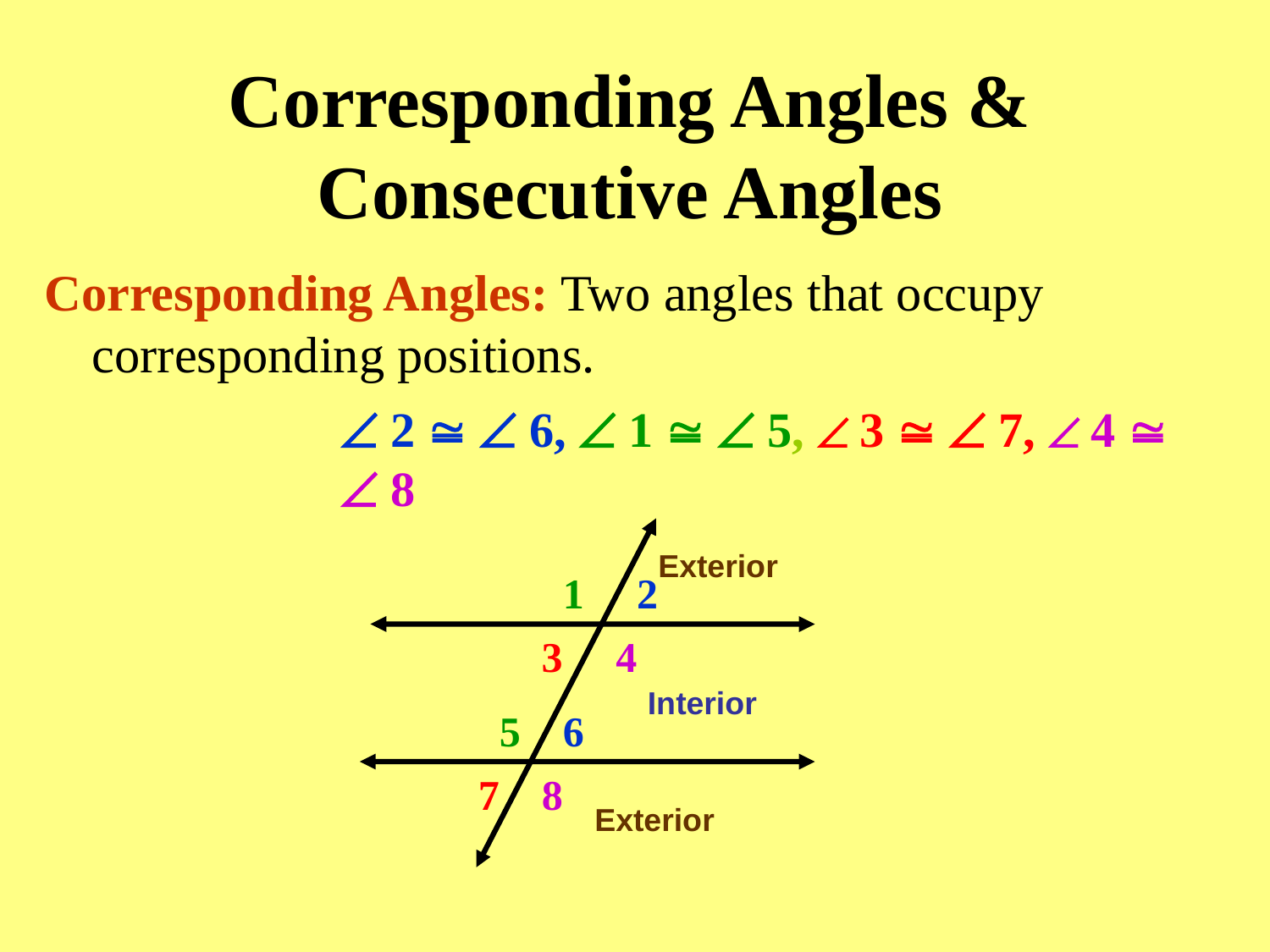

# Corresponding Angles & Consecutive Angles
Corresponding Angles: Two angles that occupy corresponding positions.

∠ 2 ≅ ∠ 6, ∠ 1 ≅ ∠ 5, ∠ 3 ≅ ∠ 7, ∠ 4 ≅ ∠ 8

Exterior
1
2

3
4
Interior
5
6

7
8
Exterior